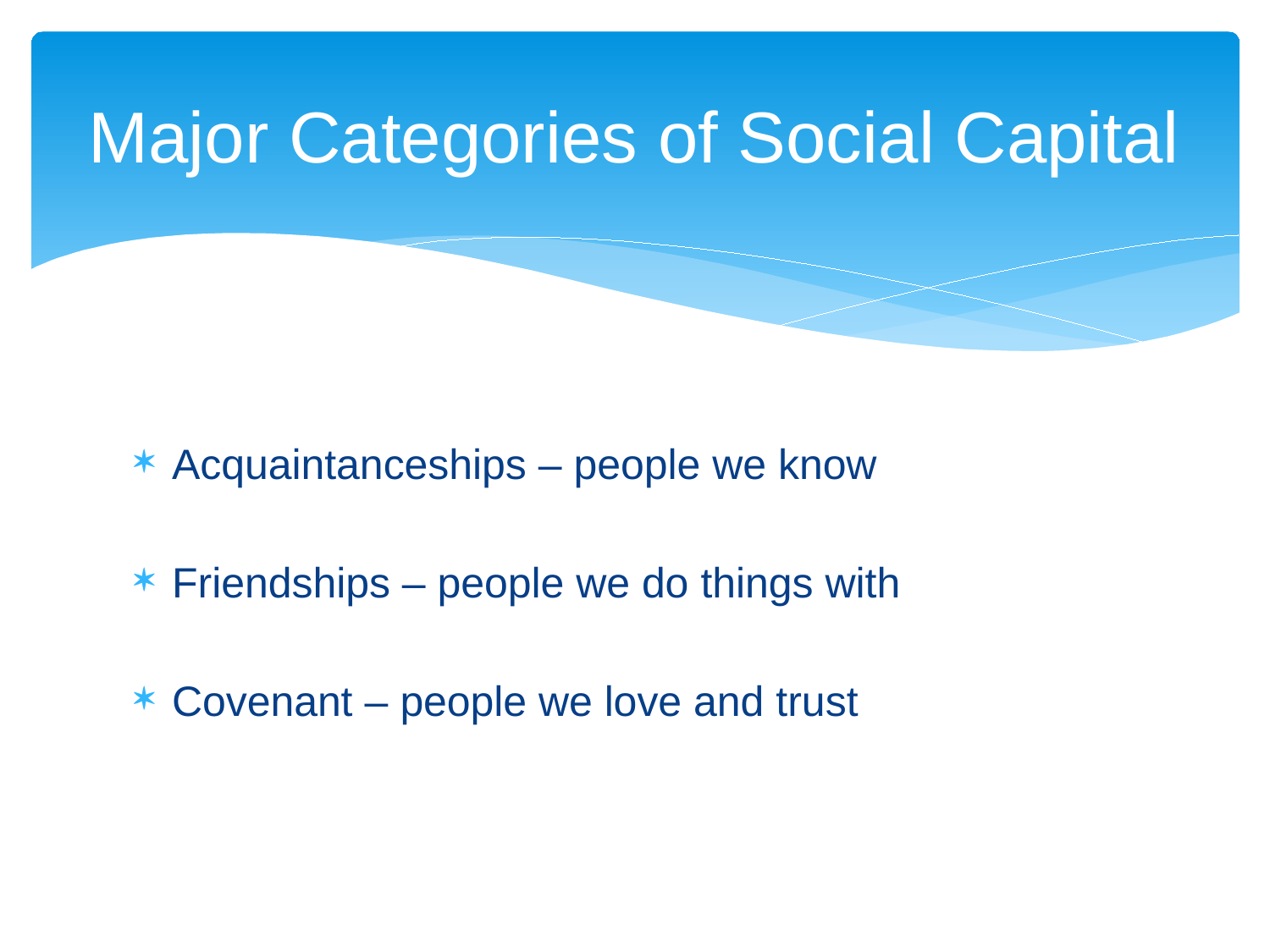

# Major Categories of Social Capital

Acquaintanceships – people we know

Friendships – people we do things with

Covenant – people we love and trust